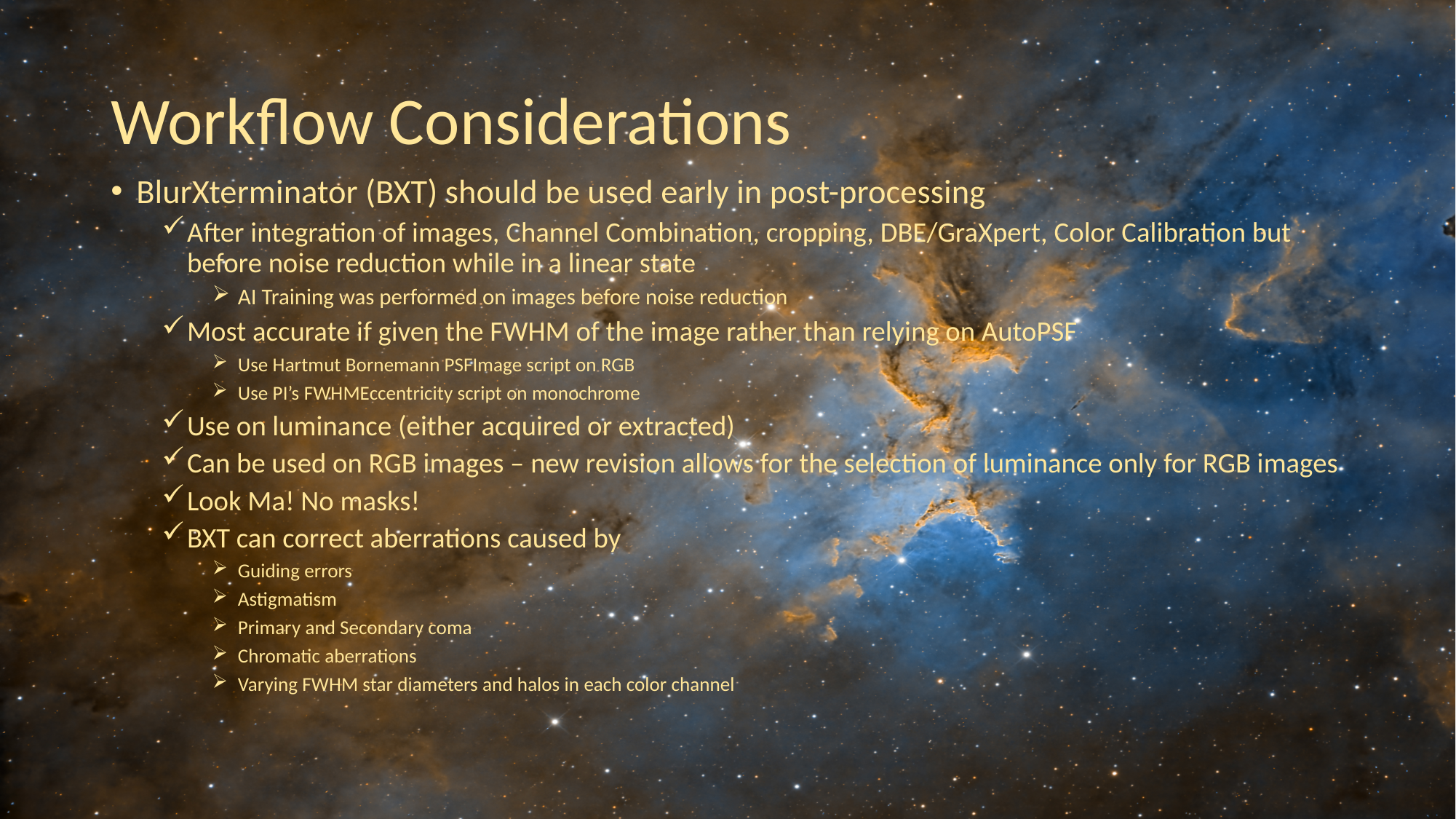

# Workflow Considerations
BlurXterminator (BXT) should be used early in post-processing
After integration of images, Channel Combination, cropping, DBE/GraXpert, Color Calibration but before noise reduction while in a linear state
AI Training was performed on images before noise reduction
Most accurate if given the FWHM of the image rather than relying on AutoPSF
Use Hartmut Bornemann PSFImage script on RGB
Use PI’s FWHMEccentricity script on monochrome
Use on luminance (either acquired or extracted)
Can be used on RGB images – new revision allows for the selection of luminance only for RGB images
Look Ma! No masks!
BXT can correct aberrations caused by
Guiding errors
Astigmatism
Primary and Secondary coma
Chromatic aberrations
Varying FWHM star diameters and halos in each color channel